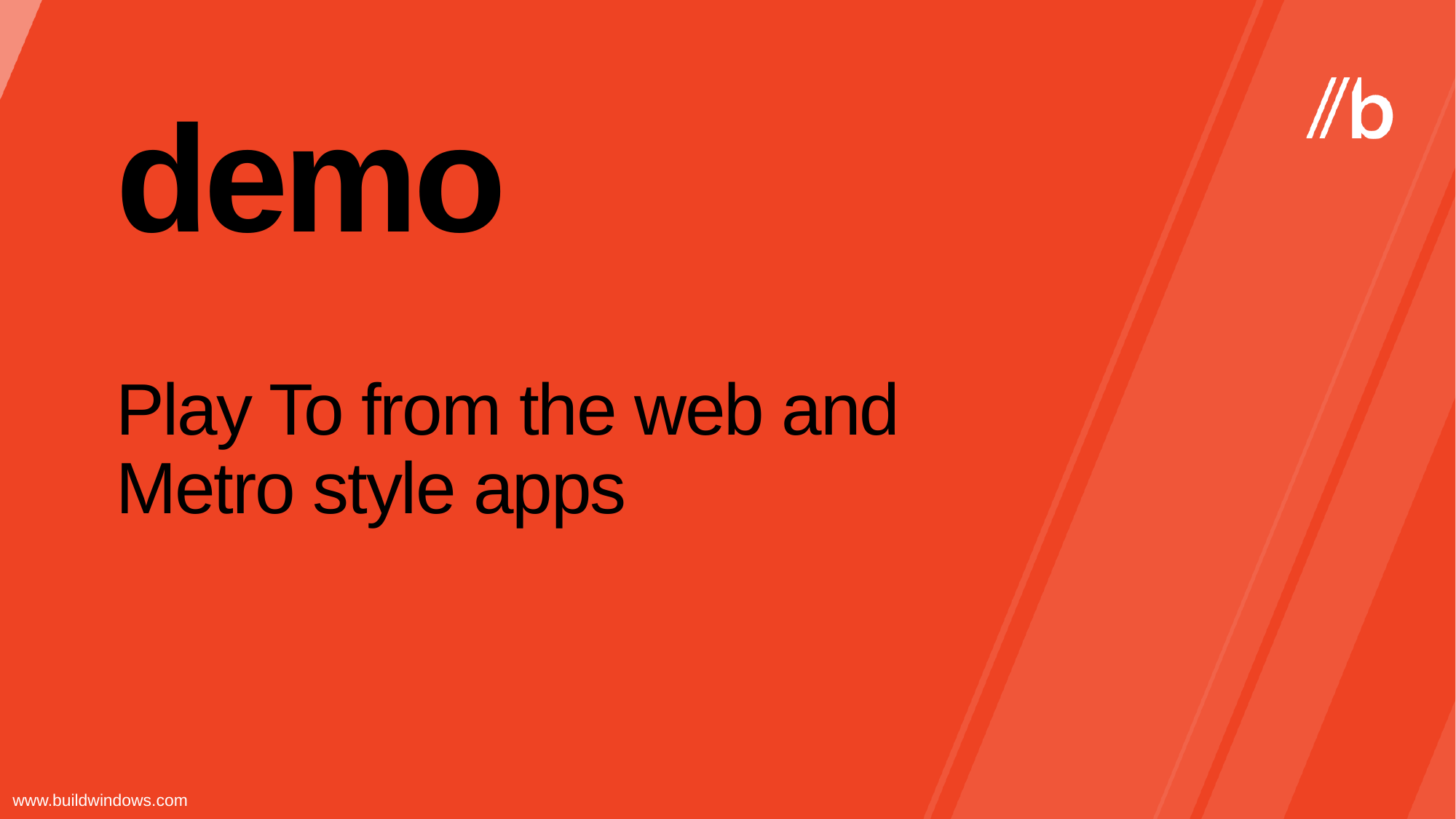

demo
# Play To from the web and Metro style apps